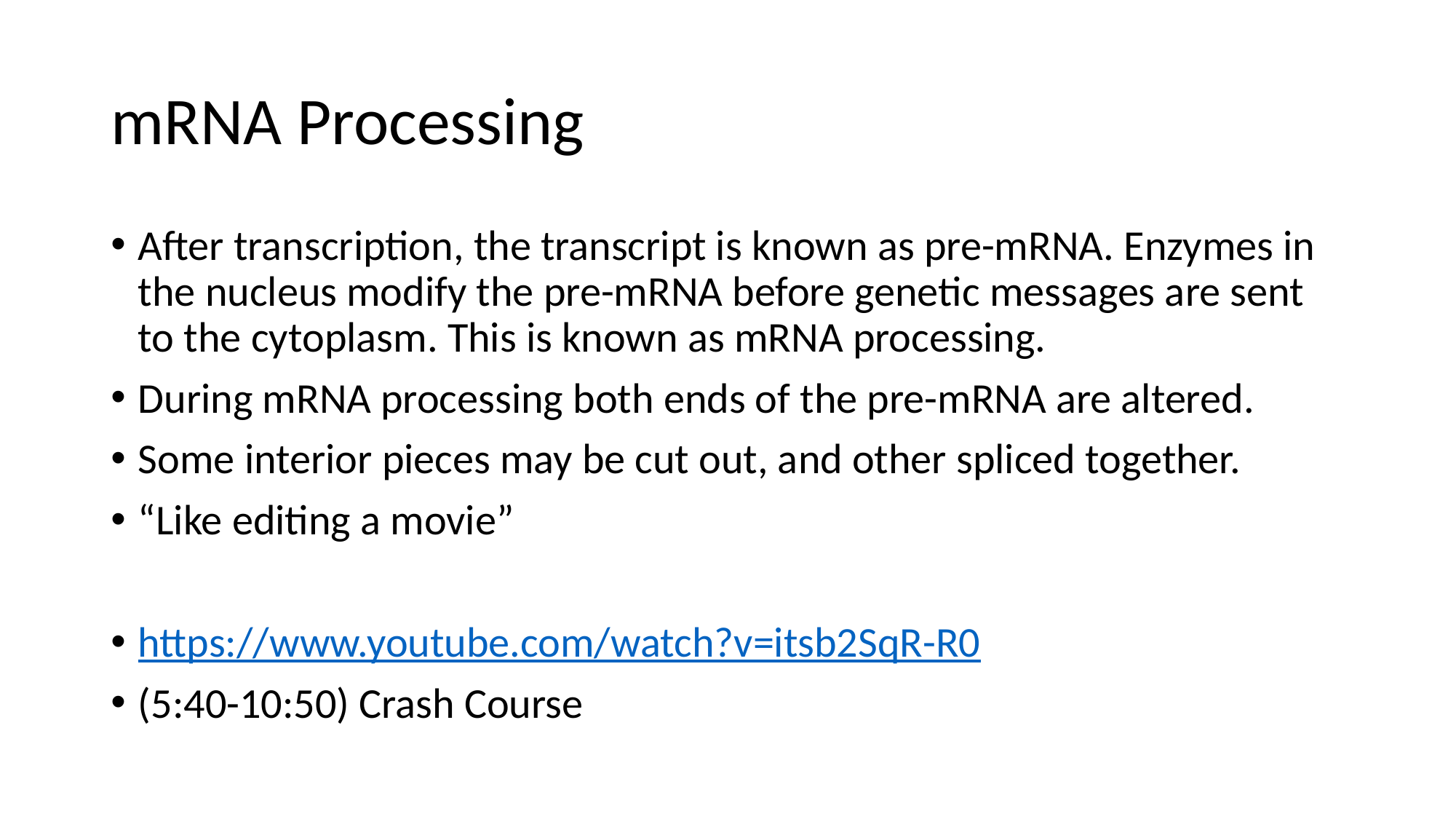

# mRNA Processing
After transcription, the transcript is known as pre-mRNA. Enzymes in the nucleus modify the pre-mRNA before genetic messages are sent to the cytoplasm. This is known as mRNA processing.
During mRNA processing both ends of the pre-mRNA are altered.
Some interior pieces may be cut out, and other spliced together.
“Like editing a movie”

https://www.youtube.com/watch?v=itsb2SqR-R0
(5:40-10:50) Crash Course